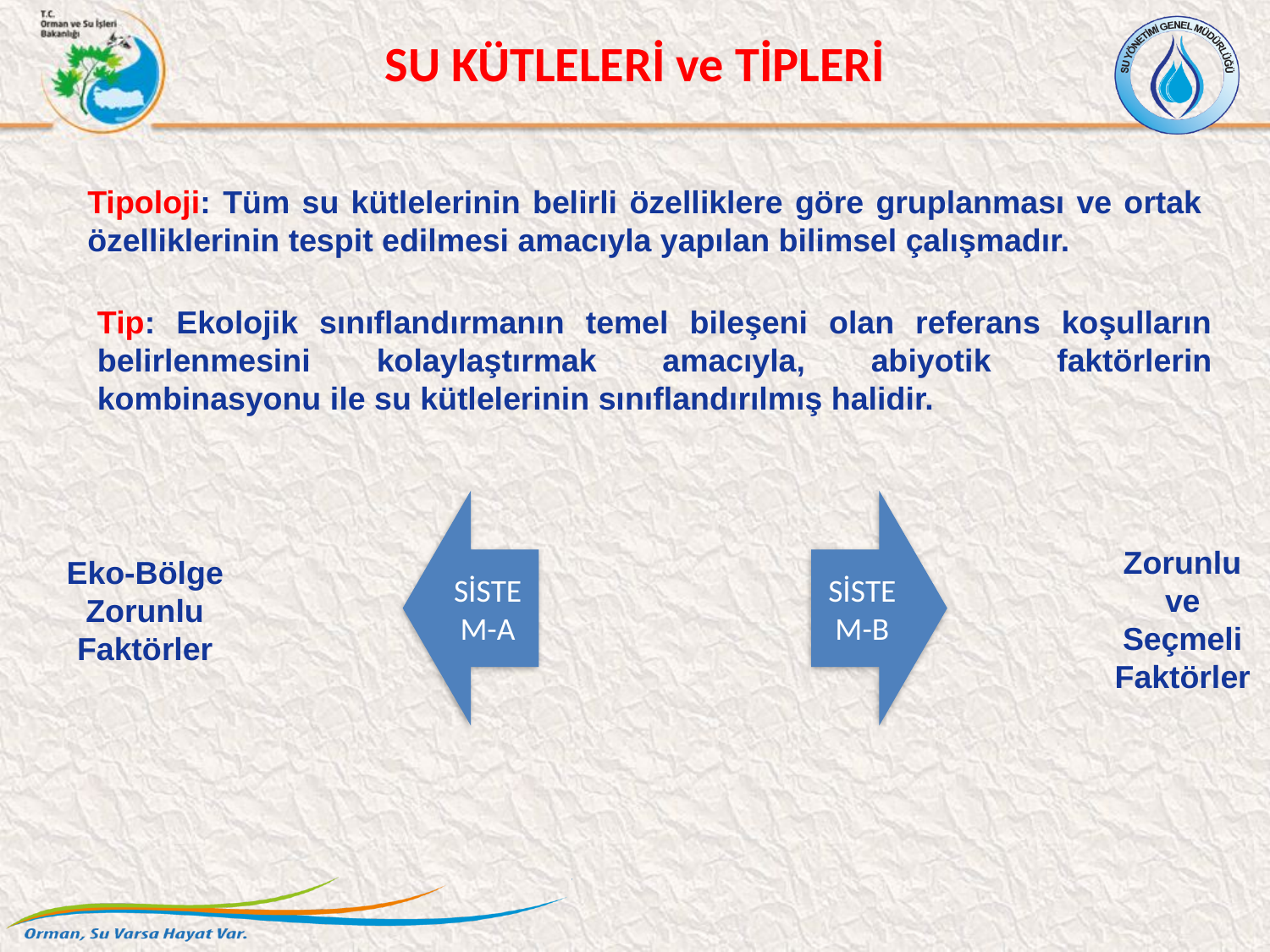

SU KÜTLELERİ ve TİPLERİ
Tipoloji: Tüm su kütlelerinin belirli özelliklere göre gruplanması ve ortak özelliklerinin tespit edilmesi amacıyla yapılan bilimsel çalışmadır.
Tip: Ekolojik sınıflandırmanın temel bileşeni olan referans koşulların belirlenmesini kolaylaştırmak amacıyla, abiyotik faktörlerin kombinasyonu ile su kütlelerinin sınıflandırılmış halidir.
SİSTEM-A
SİSTEM-B
Zorunlu ve Seçmeli Faktörler
Eko-Bölge
Zorunlu Faktörler